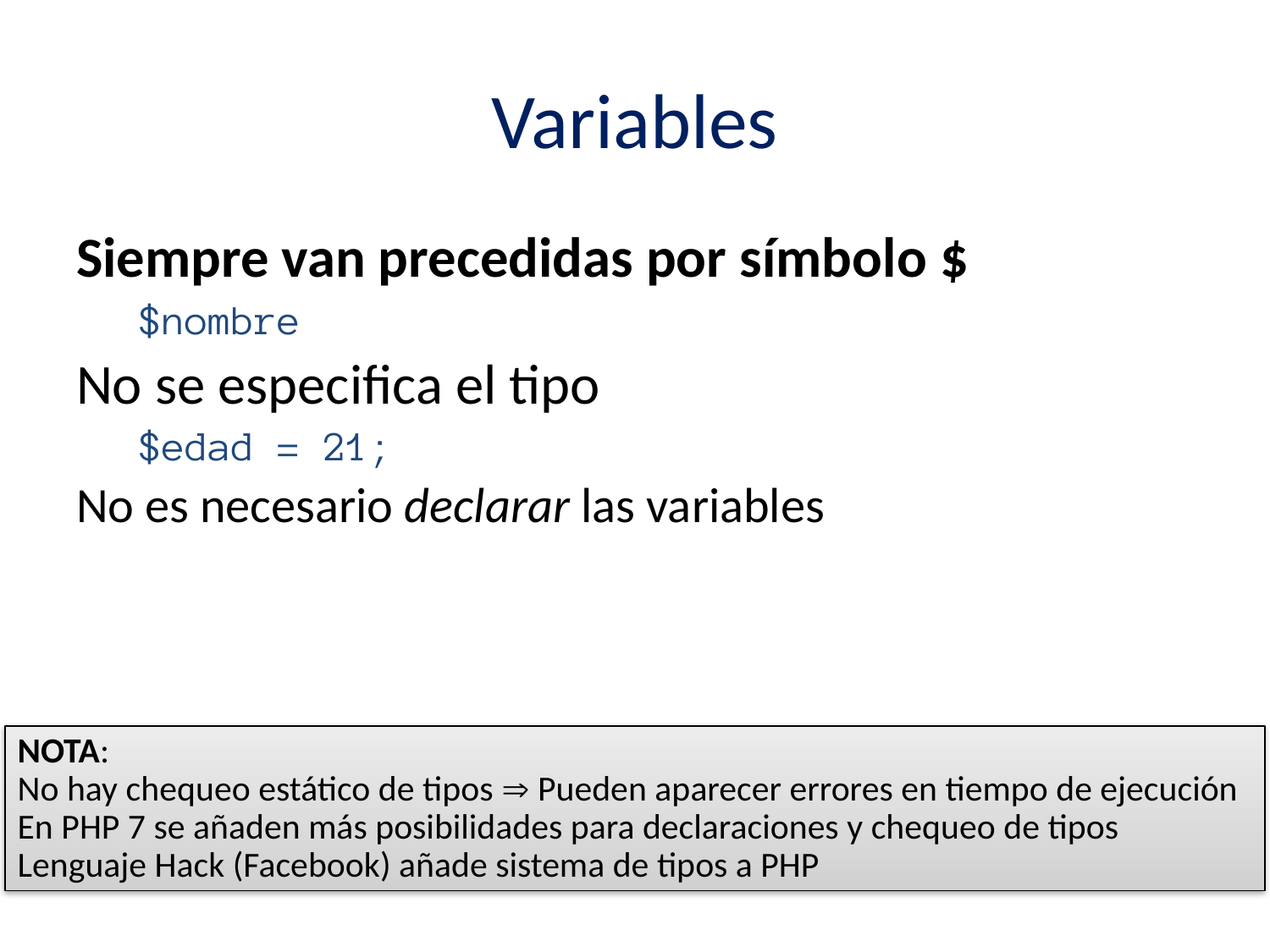

# Variables
Siempre van precedidas por símbolo $
$nombre
No se especifica el tipo
$edad = 21;
No es necesario declarar las variables

NOTA:
No hay chequeo estático de tipos ⇒ Pueden aparecer errores en tiempo de ejecución
En PHP 7 se añaden más posibilidades para declaraciones y chequeo de tipos
Lenguaje Hack (Facebook) añade sistema de tipos a PHP